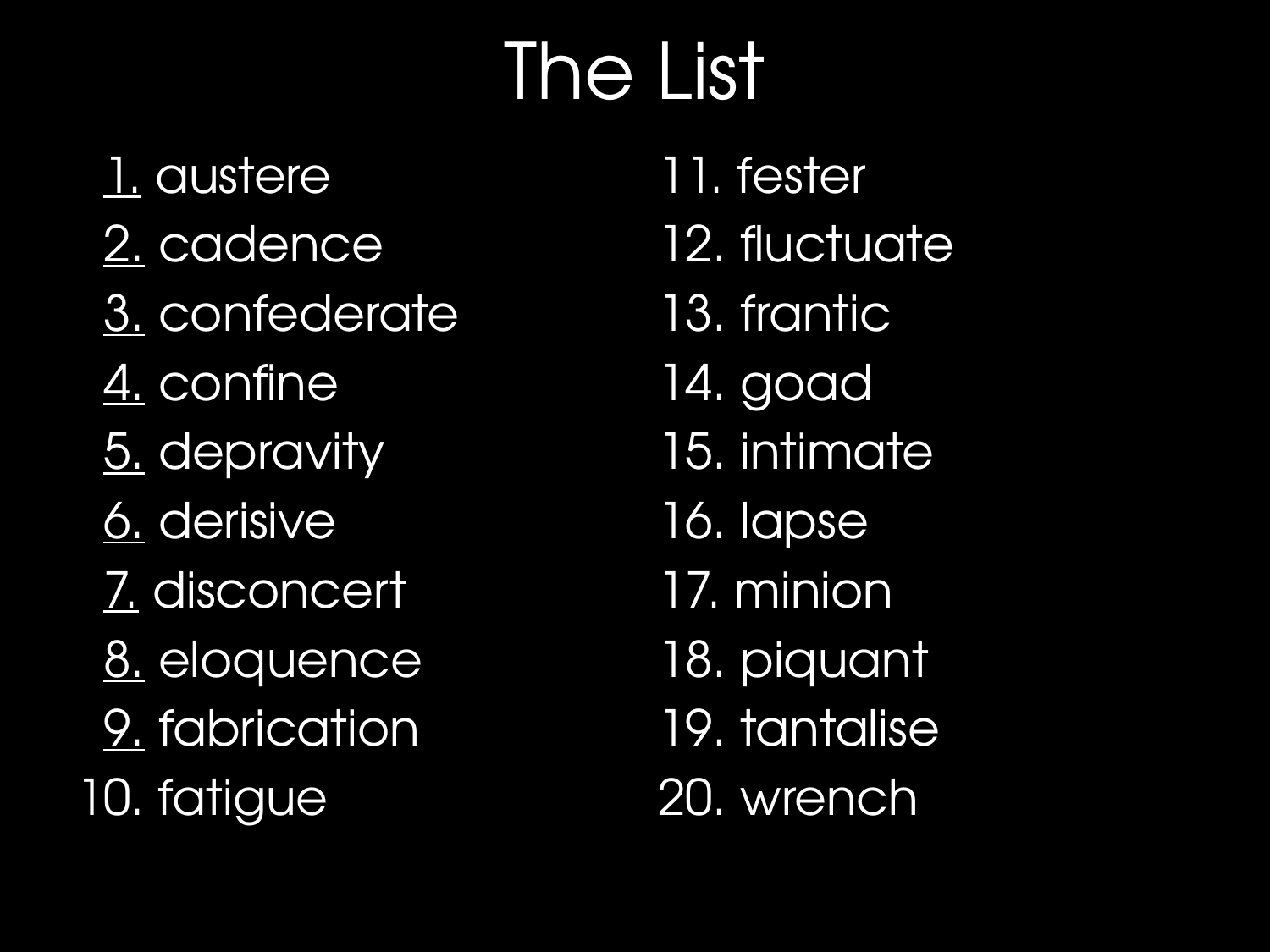

The List
  1. austere
  2. cadence
  3. confederate
  4. confine
  5. depravity
  6. derisive
  7. disconcert
  8. eloquence
  9. fabrication
10. fatigue
11. fester
12. fluctuate
13. frantic
14. goad
15. intimate
16. lapse
17. minion
18. piquant
19. tantalise
20. wrench